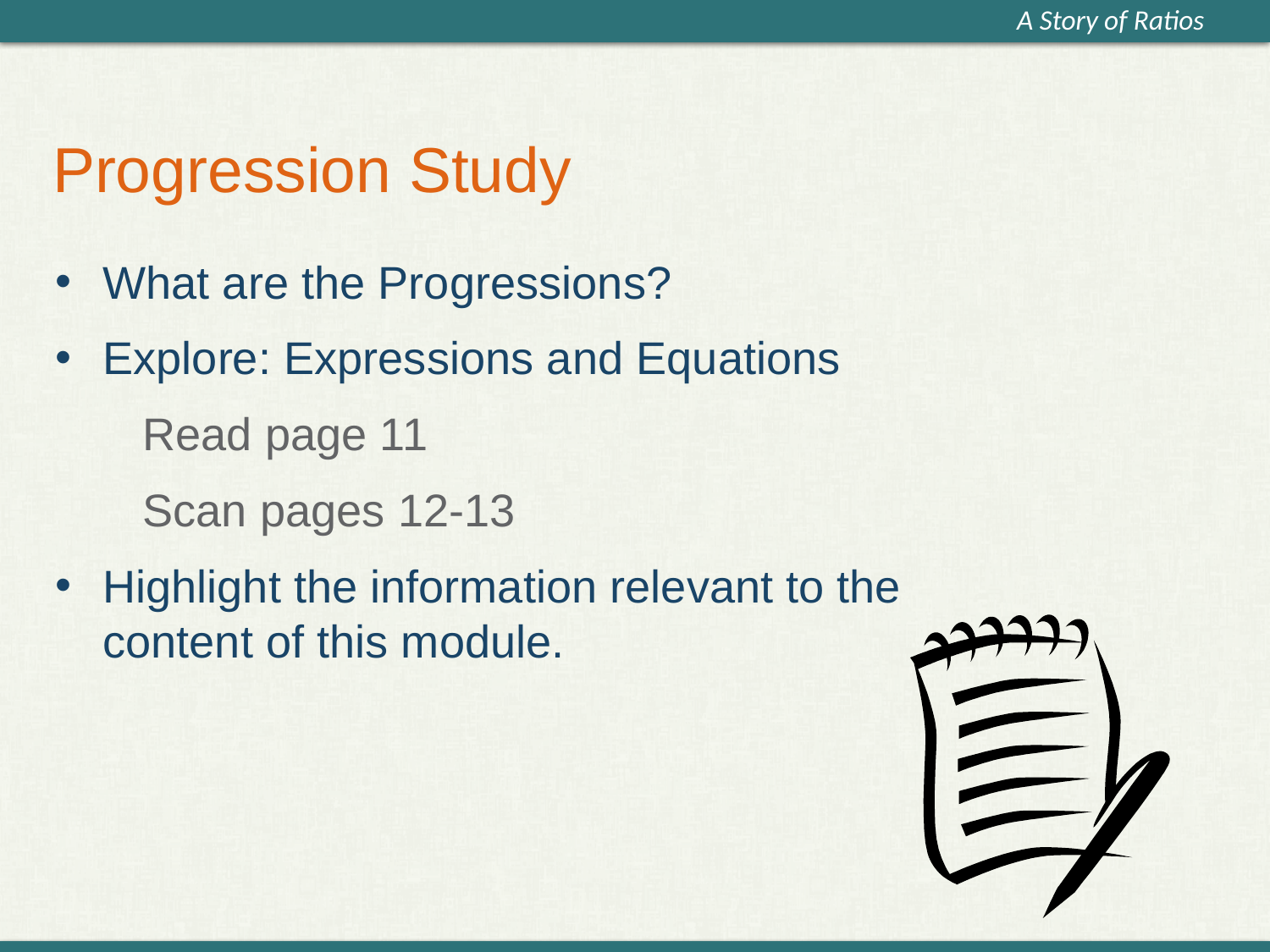

# Progression Study
What are the Progressions?
Explore: Expressions and Equations
Read page 11
Scan pages 12-13
Highlight the information relevant to the
content of this module.